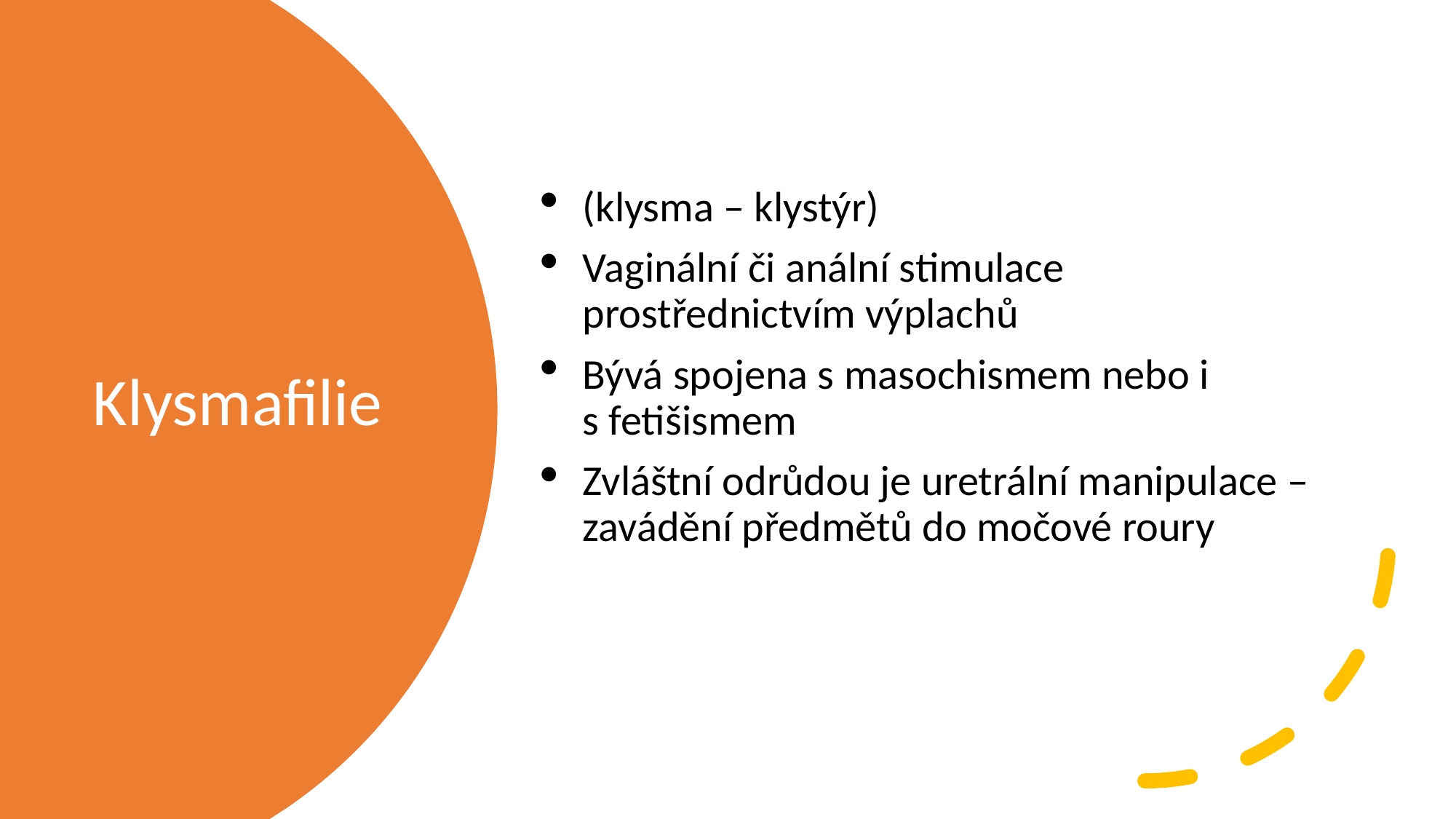

(klysma – klystýr)
Vaginální či anální stimulace prostřednictvím výplachů
Bývá spojena s masochismem nebo i s fetišismem
Zvláštní odrůdou je uretrální manipulace – zavádění předmětů do močové roury

# Klysmafilie